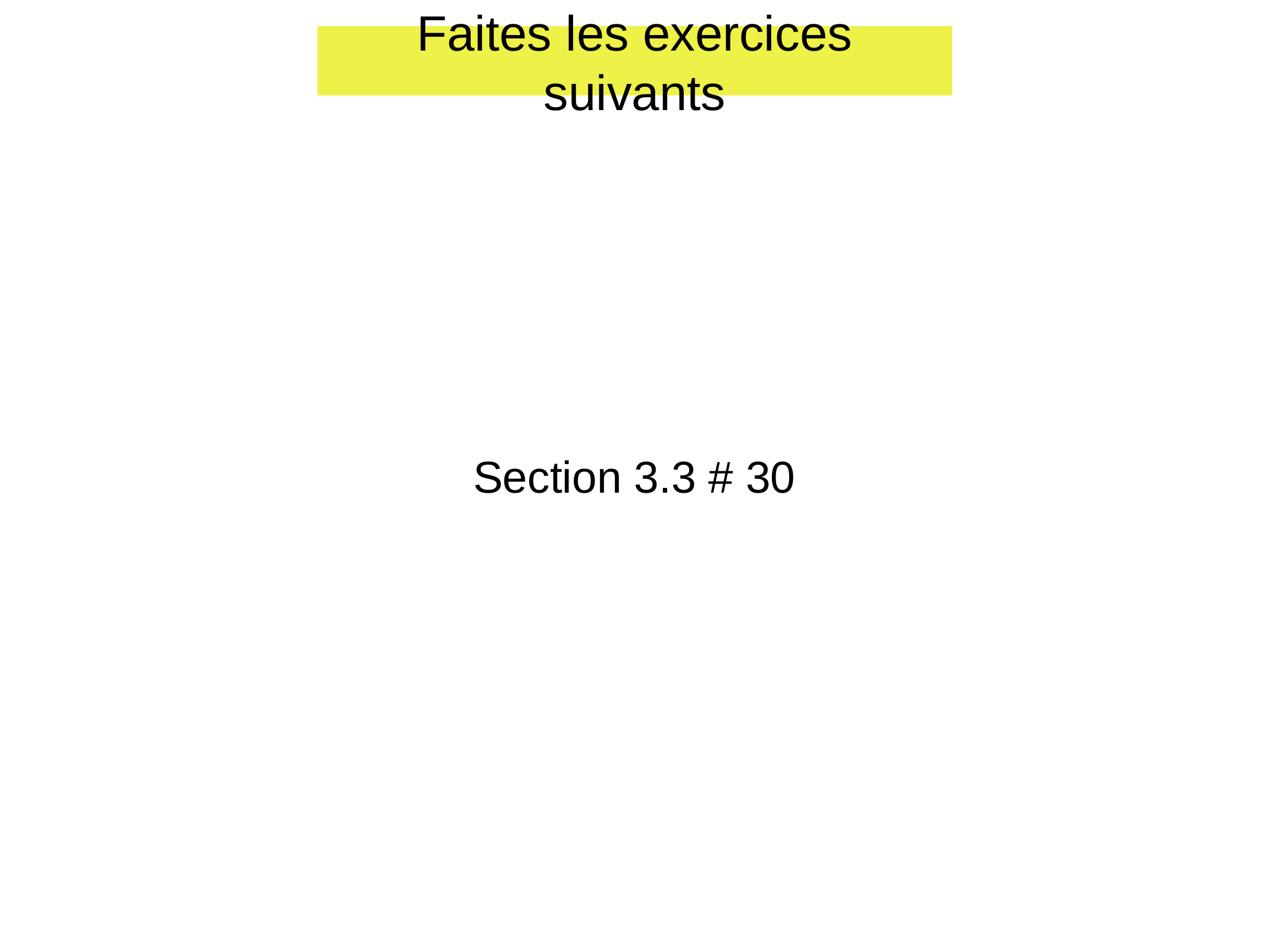

Faites les exercices suivants
Section 3.3 # 30